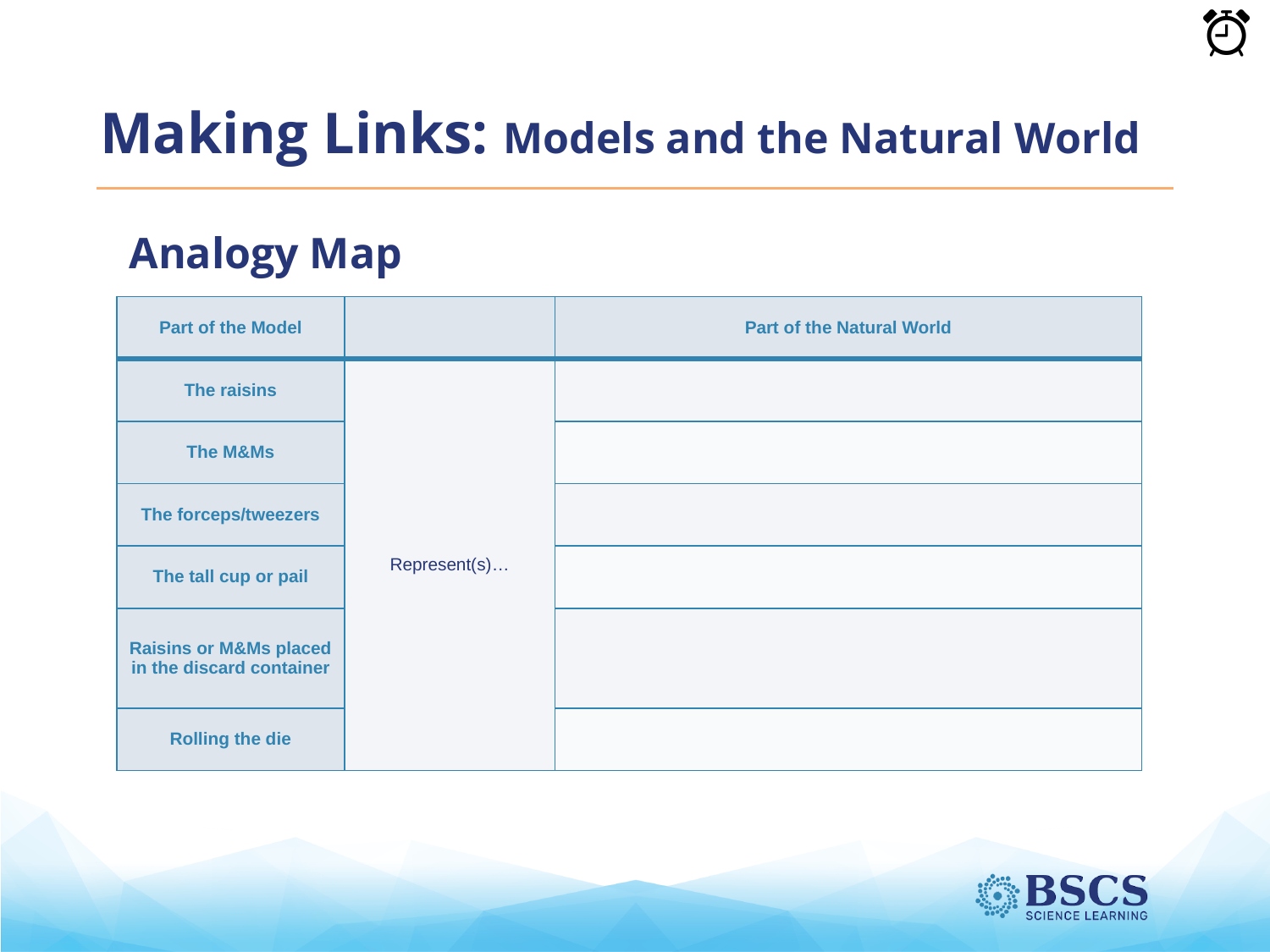

# Making Links: Models and the Natural World
Analogy Map
| Part of the Model |  | Part of the Natural World |
| --- | --- | --- |
| The raisins | Represent(s)… |  |
| The M&Ms |  |  |
| The forceps/tweezers |  |  |
| The tall cup or pail |  |  |
| Raisins or M&Ms placed in the discard container |  |  |
| Rolling the die |  |  |